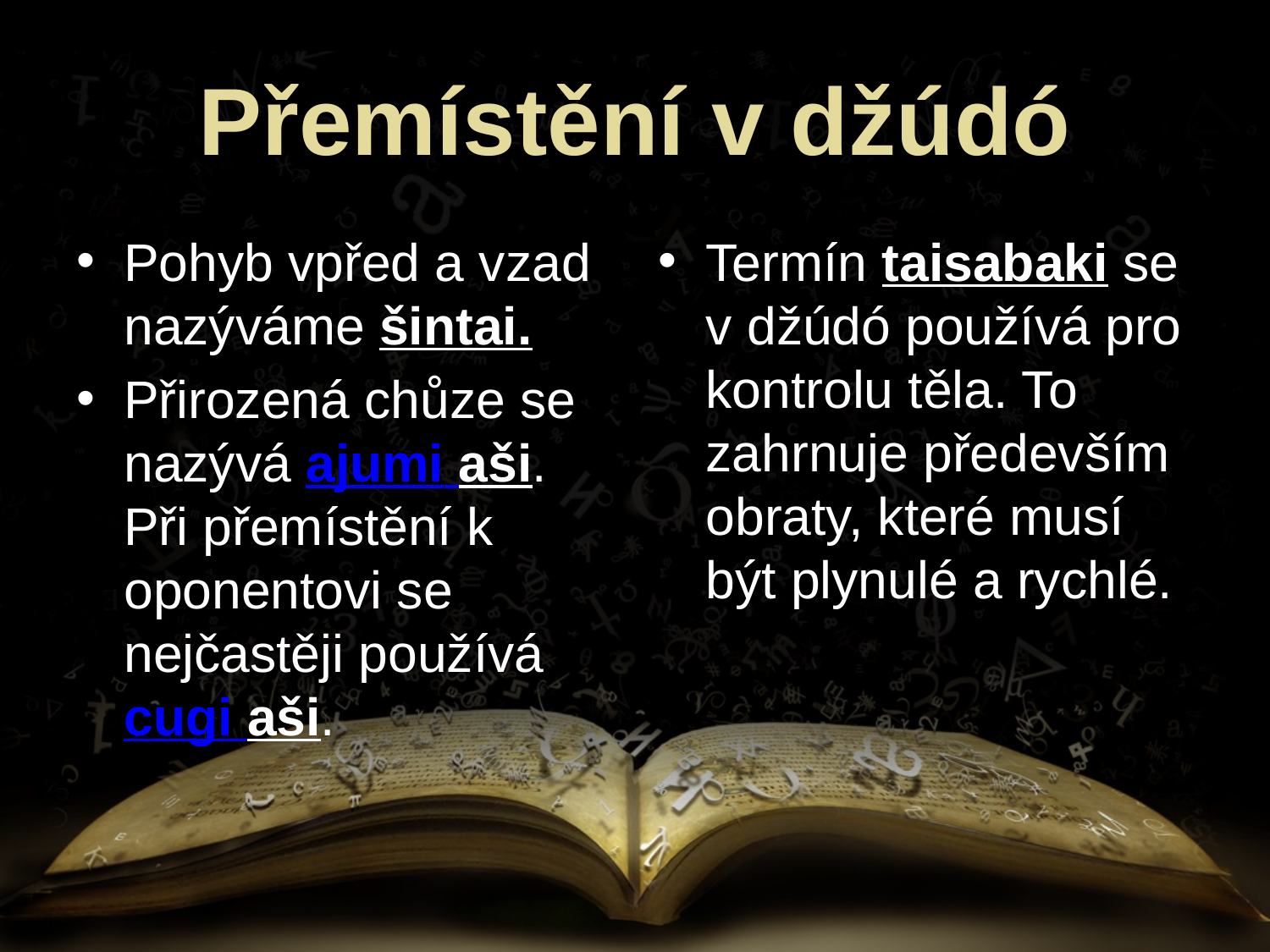

# Přemístění v džúdó
Pohyb vpřed a vzad nazýváme šintai.
Přirozená chůze se nazývá ajumi aši. Při přemístění k oponentovi se nejčastěji používá cugi aši.

Termín taisabaki se v džúdó používá pro kontrolu těla. To zahrnuje především obraty, které musí být plynulé a rychlé.